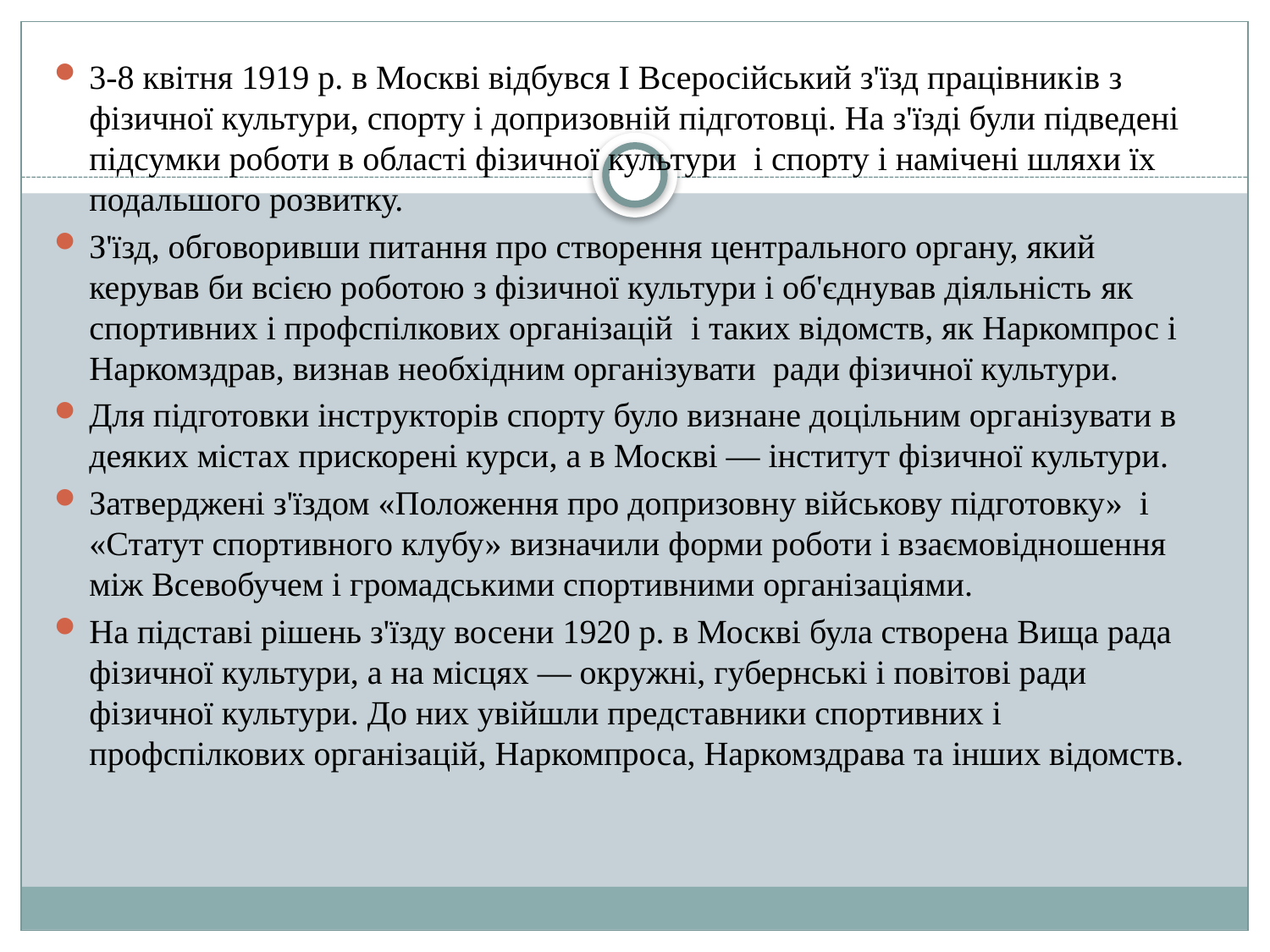

3-8 квітня 1919 р. в Москві відбувся І Всеросійський з'їзд працівників з фізичної культури, спорту і допризовній підготовці. На з'їзді були підведені підсумки роботи в області фізичної культури  і спорту і намічені шляхи їх подальшого розвитку.
З'їзд, обговоривши питання про створення центрального органу, який керував би всією роботою з фізичної культури і об'єднував діяльність як спортивних і профспілкових організацій  і таких відомств, як Наркомпрос і Наркомздрав, визнав необхідним організувати  ради фізичної культури.
Для підготовки інструкторів спорту було визнане доцільним організувати в деяких містах прискорені курси, а в Москві — інститут фізичної культури.
Затверджені з'їздом «Положення про допризовну військову підготовку»  і «Статут спортивного клубу» визначили форми роботи і взаємовідношення між Всевобучем і громадськими спортивними організаціями.
На підставі рішень з'їзду восени 1920 р. в Москві була створена Вища рада фізичної культури, а на місцях — окружні, губернські і повітові ради фізичної культури. До них увійшли представники спортивних і профспілкових організацій, Наркомпроса, Наркомздрава та інших відомств.